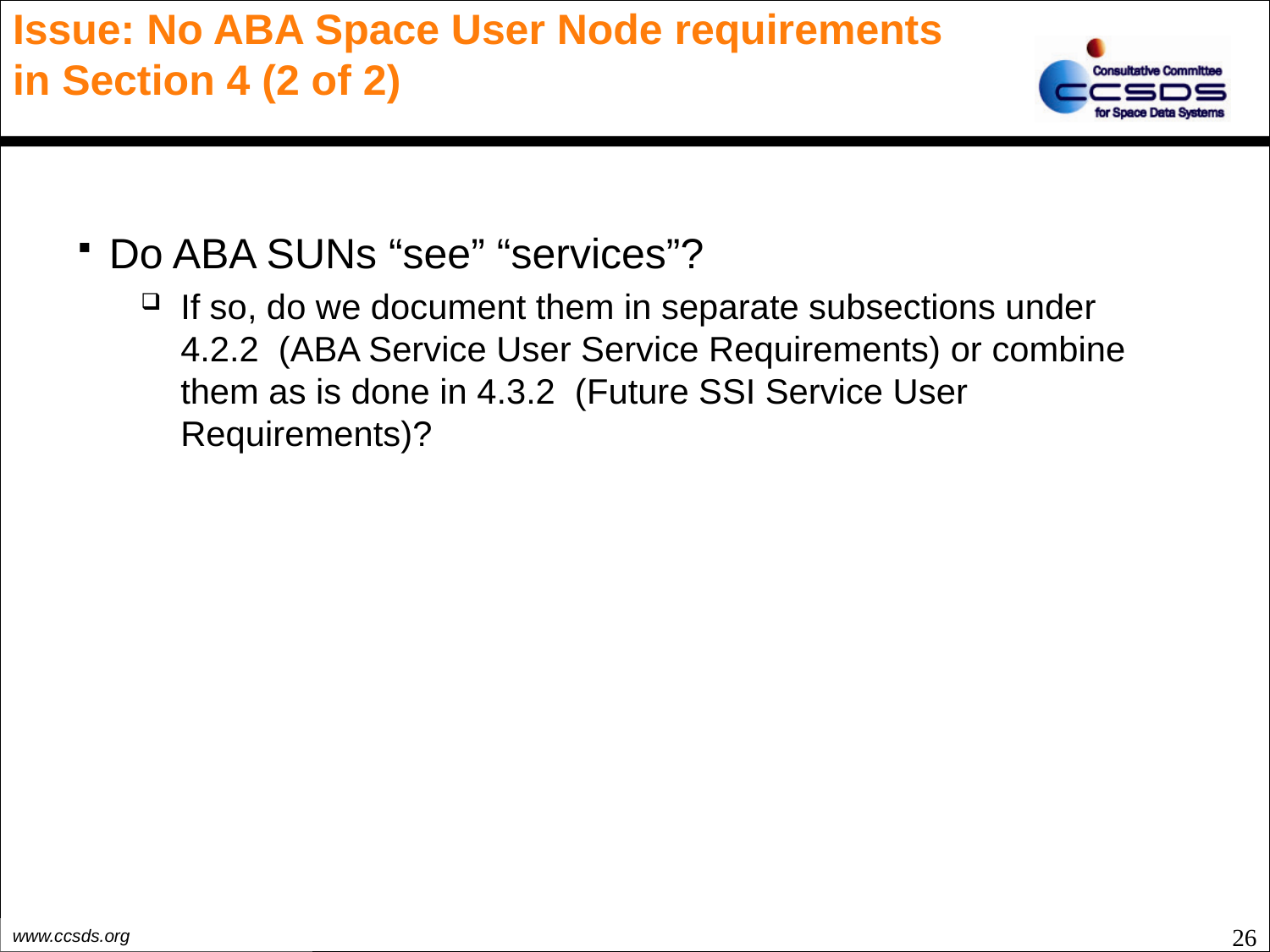

# Issue: No ABA Space User Node requirements in Section 4 (2 of 2)
Do ABA SUNs “see” “services”?
If so, do we document them in separate subsections under 4.2.2  (ABA Service User Service Requirements) or combine them as is done in 4.3.2  (Future SSI Service User Requirements)?

26